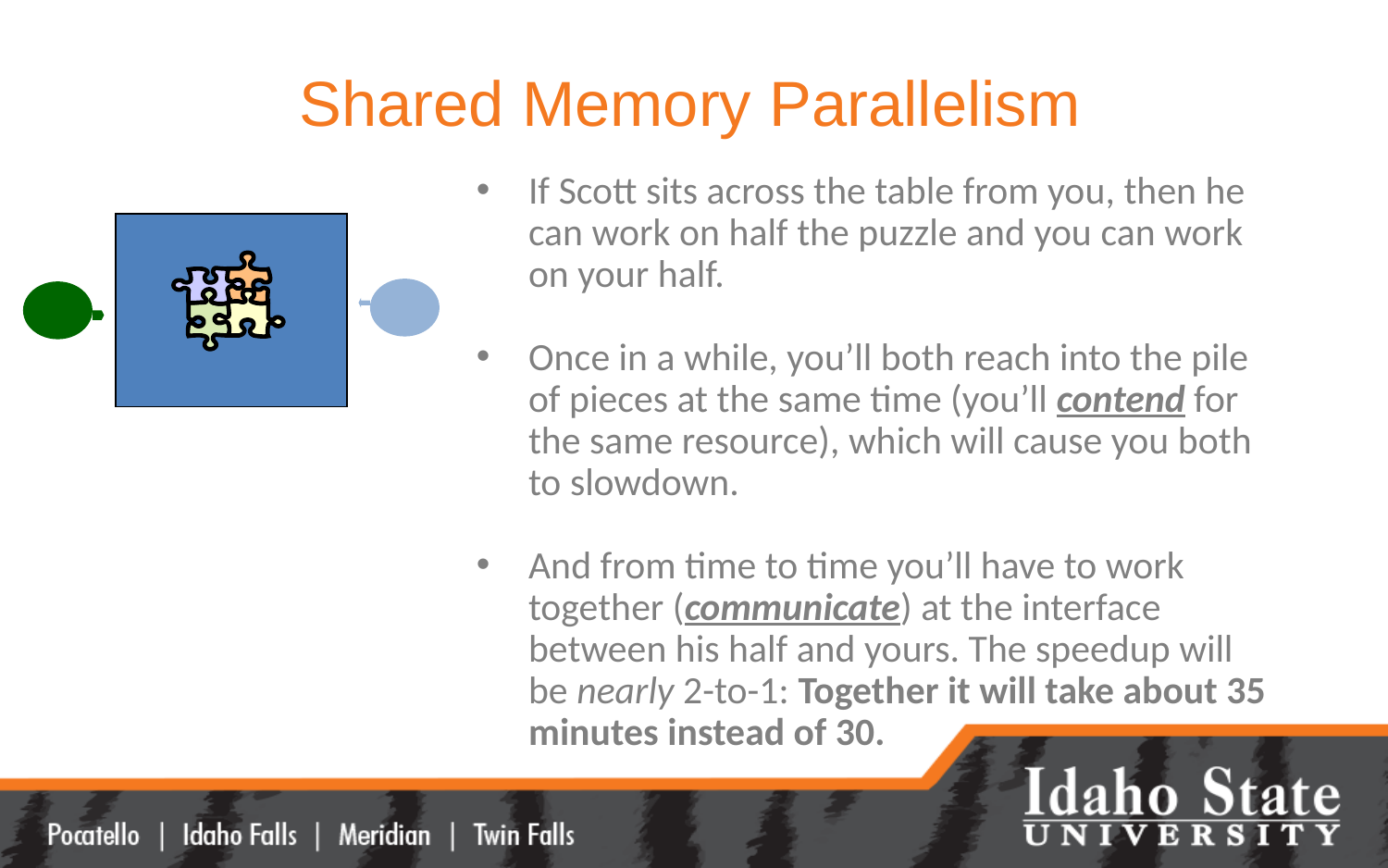

# Shared Memory Parallelism
If Scott sits across the table from you, then he can work on half the puzzle and you can work on your half.

Once in a while, you’ll both reach into the pile of pieces at the same time (you’ll contend for the same resource), which will cause you both to slowdown.

And from time to time you’ll have to work together (communicate) at the interface between his half and yours. The speedup will be nearly 2-to-1: Together it will take about 35 minutes instead of 30.